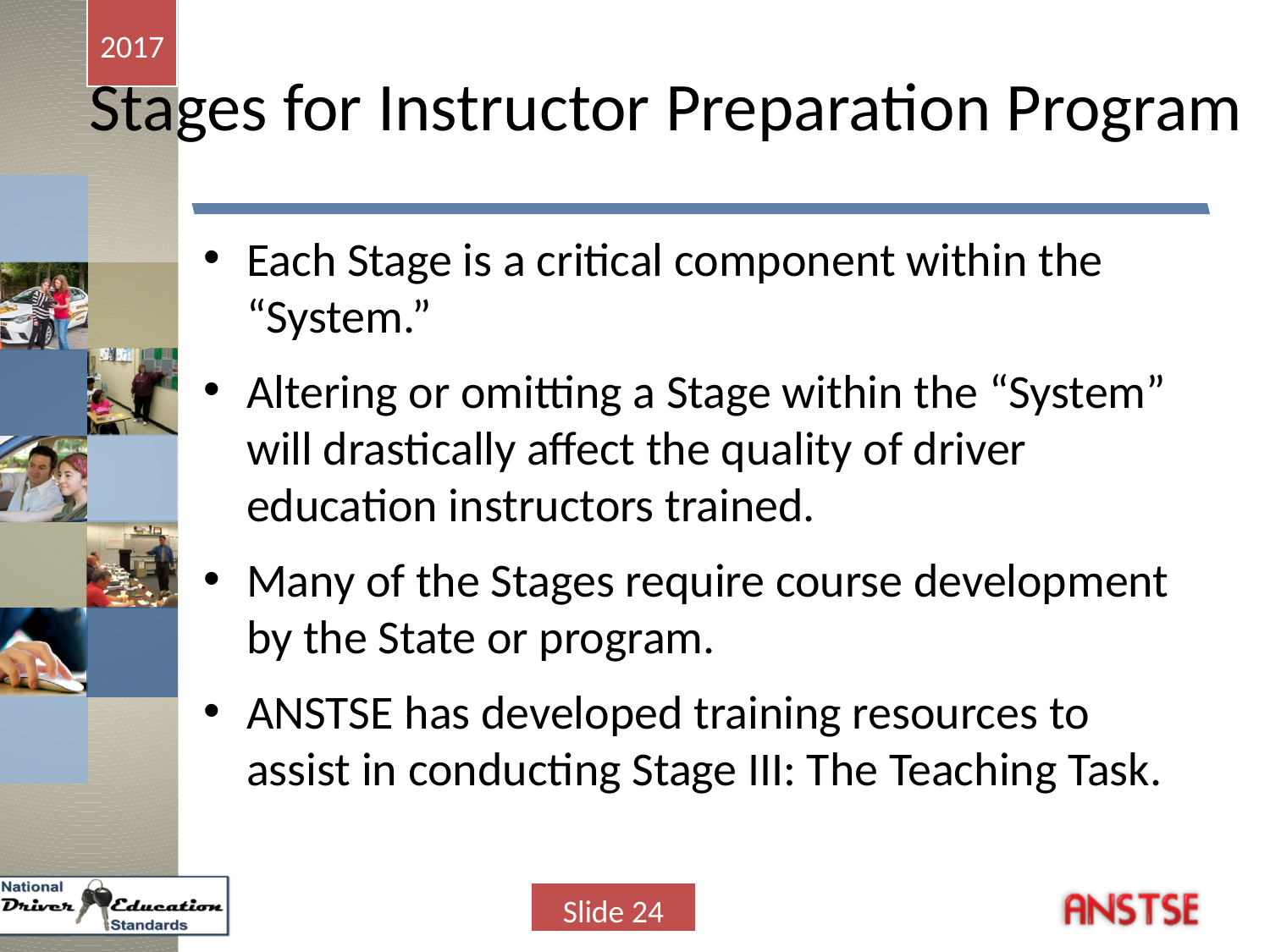

# Stages for Instructor Preparation Program
Each Stage is a critical component within the “System.”
Altering or omitting a Stage within the “System” will drastically affect the quality of driver education instructors trained.
Many of the Stages require course development by the State or program.
ANSTSE has developed training resources to assist in conducting Stage III: The Teaching Task.